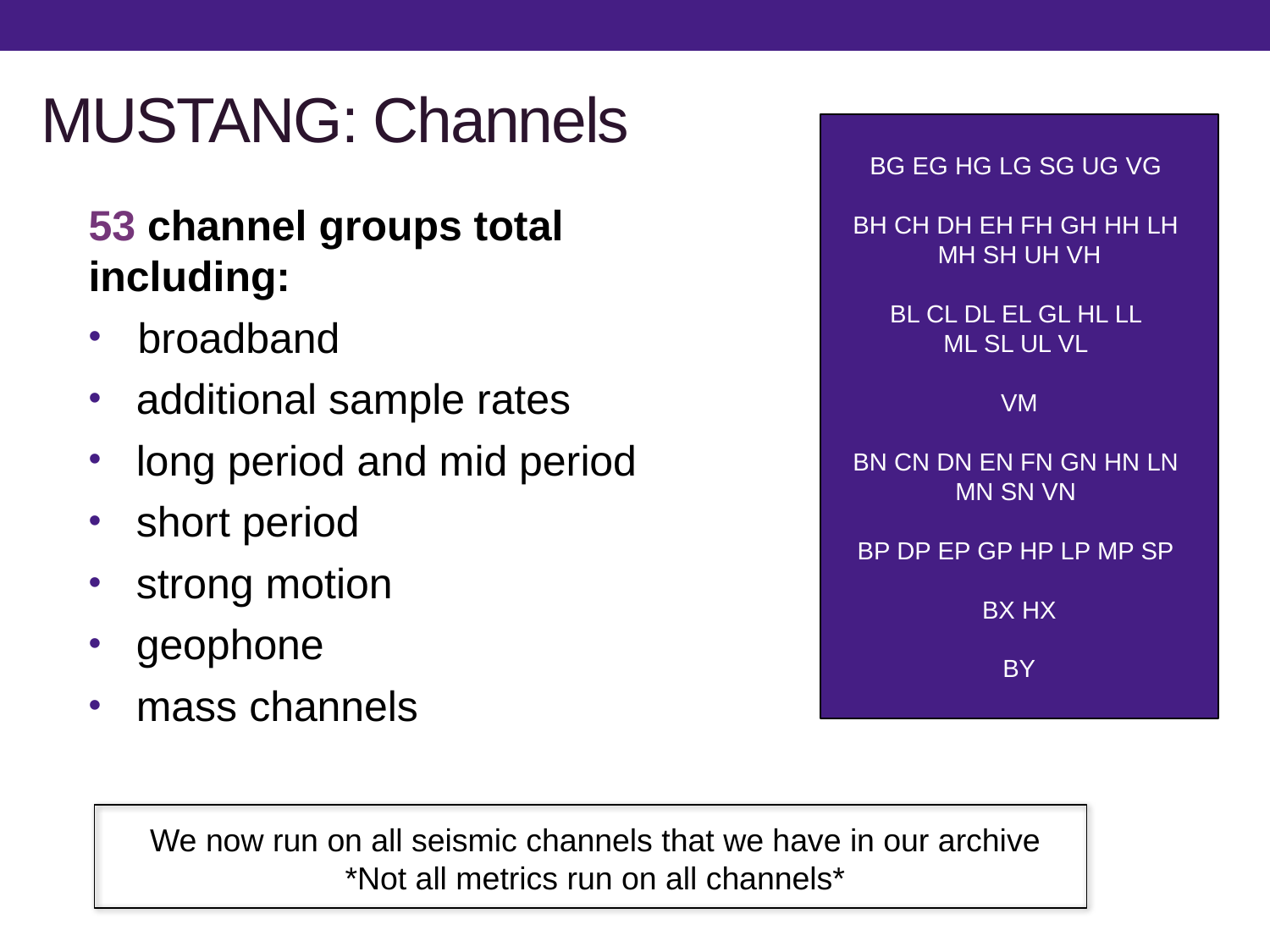

# MUSTANG: Channels

BG EG HG LG SG UG VG

BH CH DH EH FH GH HH LH
MH SH UH VH

BL CL DL EL GL HL LL
ML SL UL VL

VM

BN CN DN EN FN GN HN LN
MN SN VN

BP DP EP GP HP LP MP SP

BX HX

BY

53 channel groups total including:
  broadband
additional sample rates
long period and mid period
short period
strong motion
geophone
mass channels

We now run on all seismic channels that we have in our archive
*Not all metrics run on all channels*